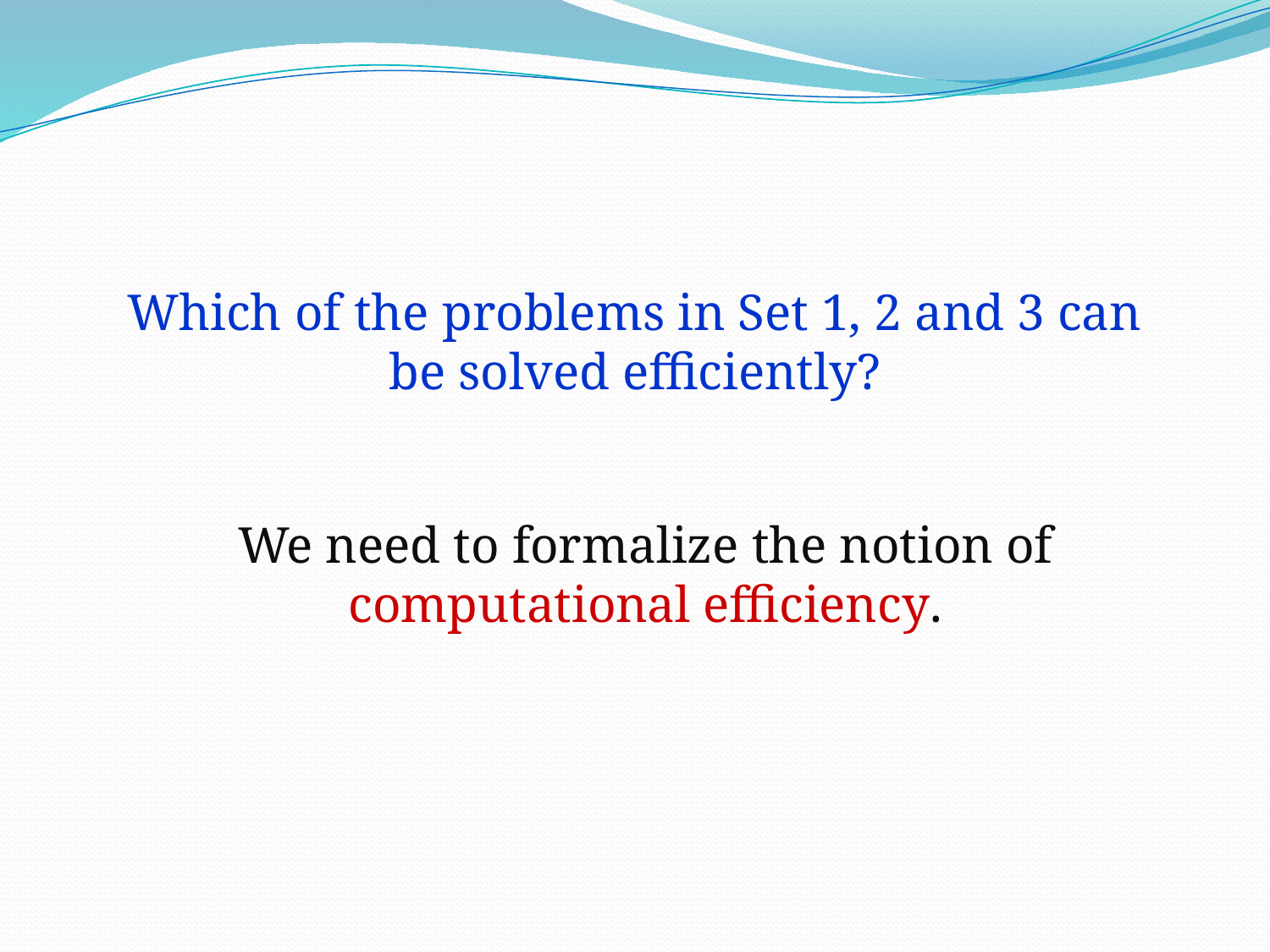

#

Which of the problems in Set 1, 2 and 3 can be solved efficiently?
We need to formalize the notion of computational efficiency.